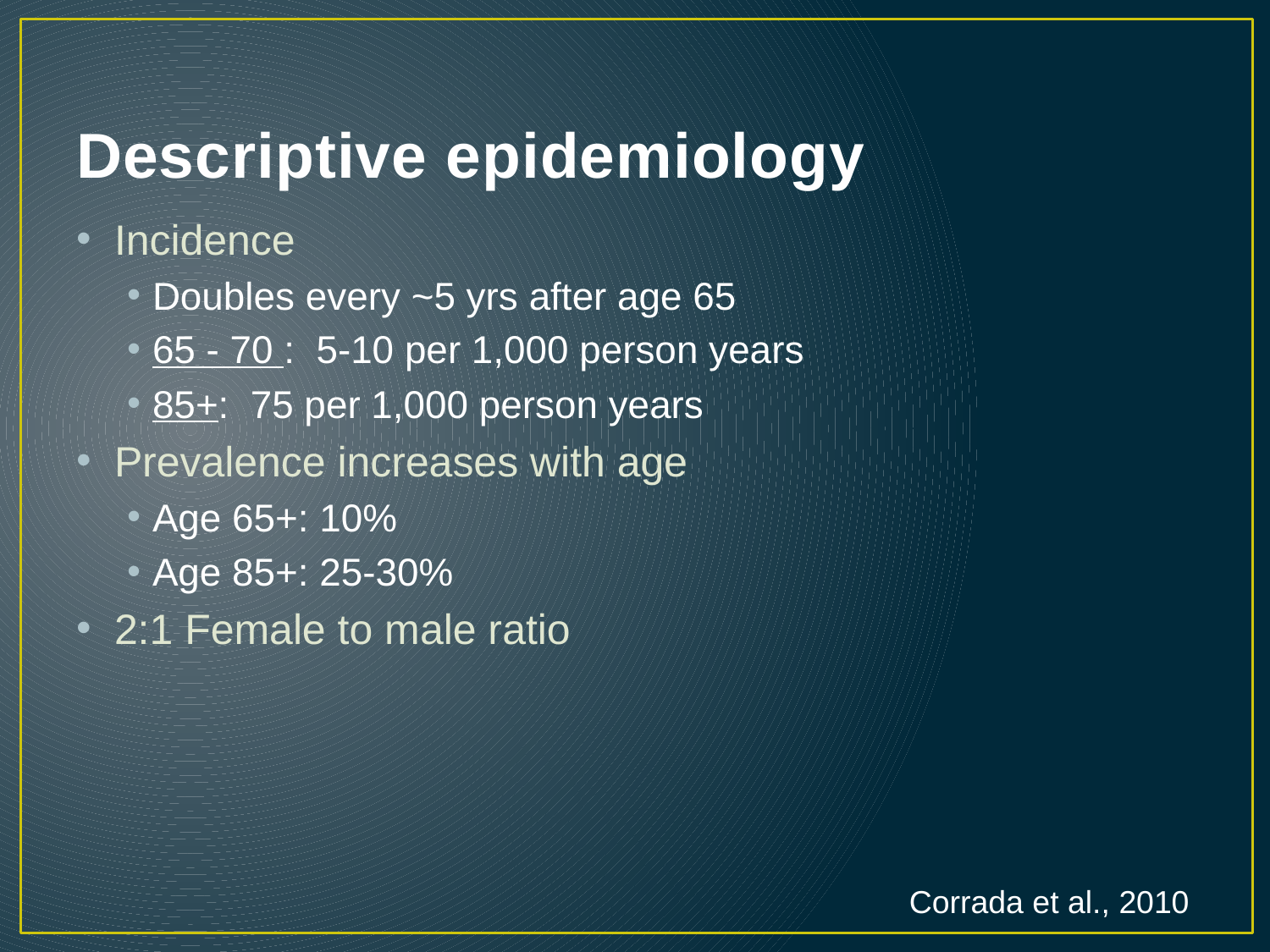

# Descriptive epidemiology
Incidence
Doubles every ~5 yrs after age 65
65 - 70 :  5-10 per 1,000 person years
85+:  75 per 1,000 person years
Prevalence increases with age
Age 65+: 10%
Age 85+: 25-30%
2:1 Female to male ratio

Corrada et al., 2010